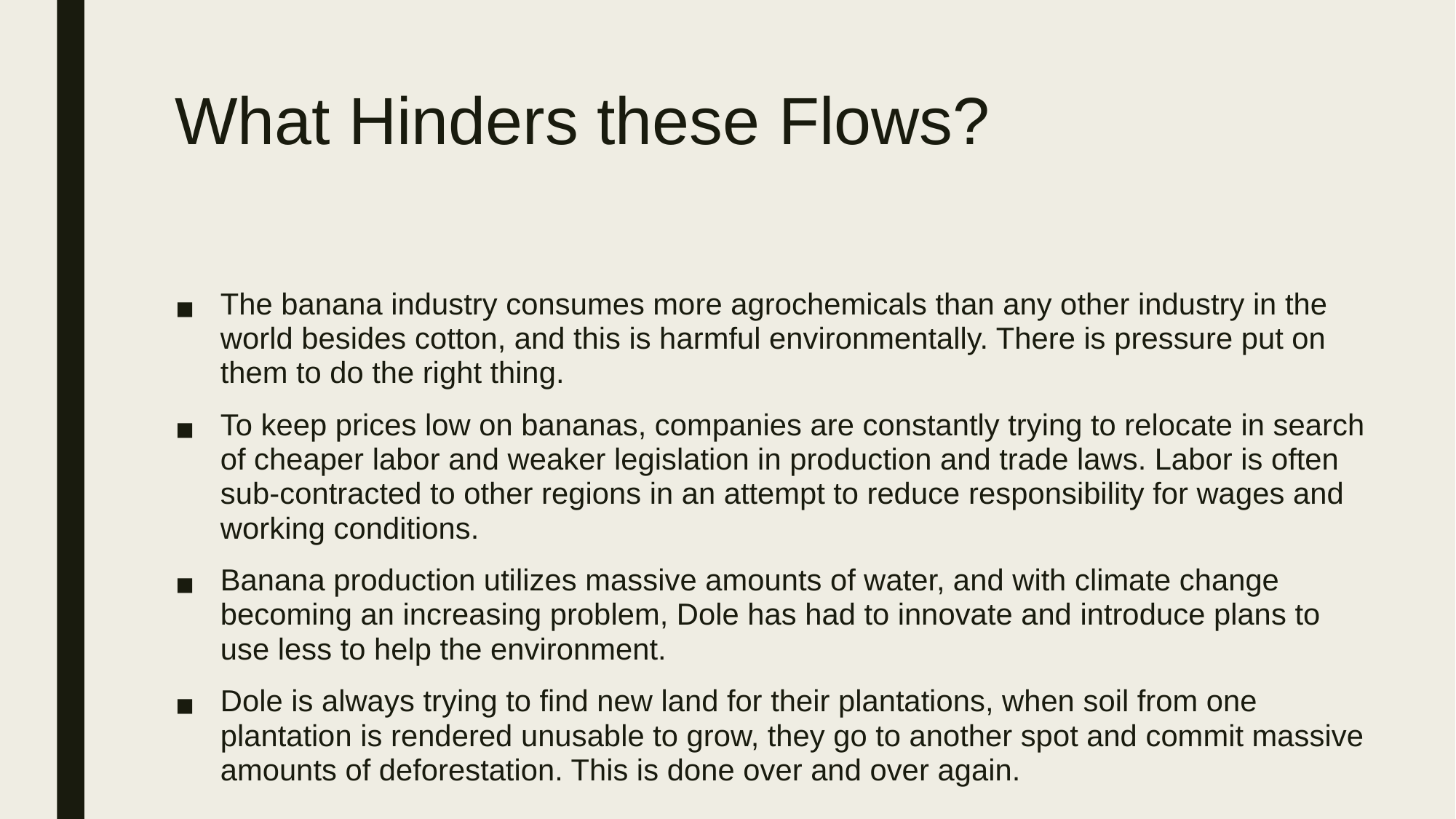

The banana industry consumes more agrochemicals than any other industry in the world besides cotton, and this is harmful environmentally. There is pressure put on them to do the right thing.
To keep prices low on bananas, companies are constantly trying to relocate in search of cheaper labor and weaker legislation in production and trade laws. Labor is often sub-contracted to other regions in an attempt to reduce responsibility for wages and working conditions.
Banana production utilizes massive amounts of water, and with climate change becoming an increasing problem, Dole has had to innovate and introduce plans to use less to help the environment.
Dole is always trying to find new land for their plantations, when soil from one plantation is rendered unusable to grow, they go to another spot and commit massive amounts of deforestation. This is done over and over again.
# What Hinders these Flows?